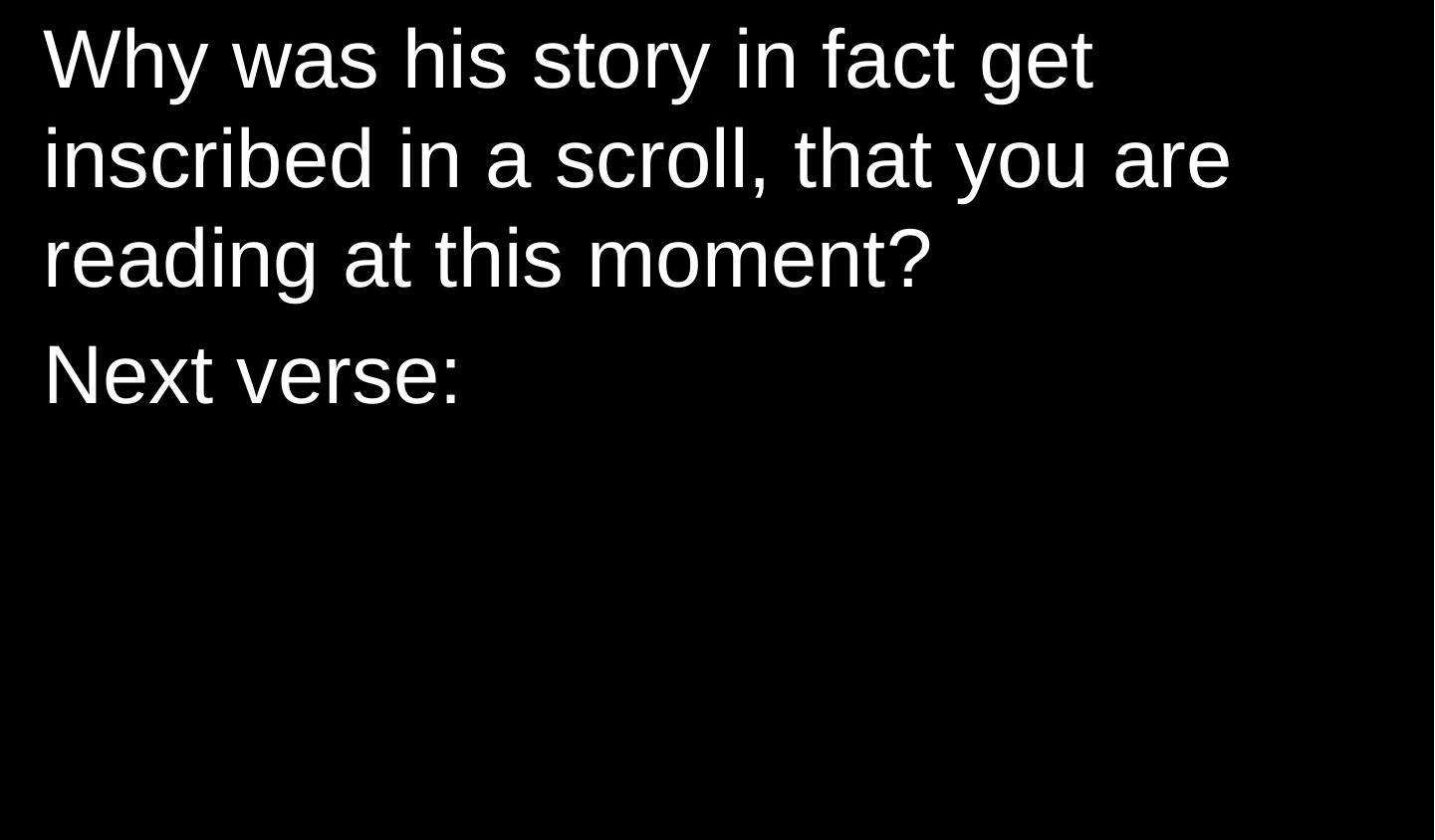

Why was his story in fact get inscribed in a scroll, that you are reading at this moment?
Next verse: